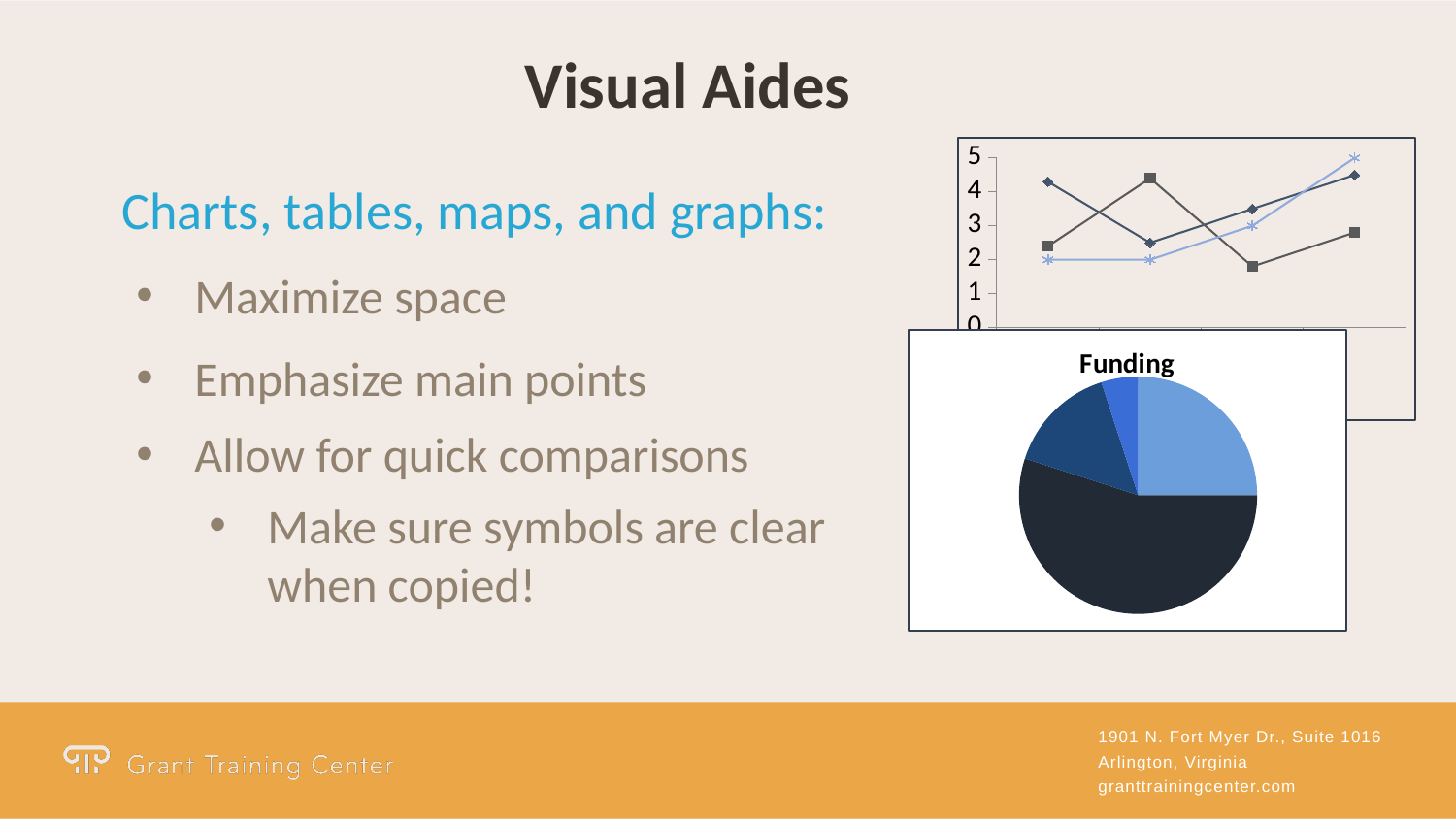

Visual Aides

### Chart

| Category | Series 1 | Series 2 | Series 3 |
|---|---|---|---|
|  | 4.3 | 2.4 | 2.0 |
|  | 2.5 | 4.4 | 2.0 |
|  | 3.5 | 1.8 | 3.0 |
|  | 4.5 | 2.8 | 5.0 |
Charts, tables, maps, and graphs:
Maximize space
Emphasize main points
Allow for quick comparisons
Make sure symbols are clear
when copied!

### Chart: Funding

| Category | Sales |
|---|---|
| 1st Qtr | 25.0 |
| 2nd Qtr | 55.0 |
| 3rd Qtr | 15.0 |
| 4th Qtr | 5.0 |